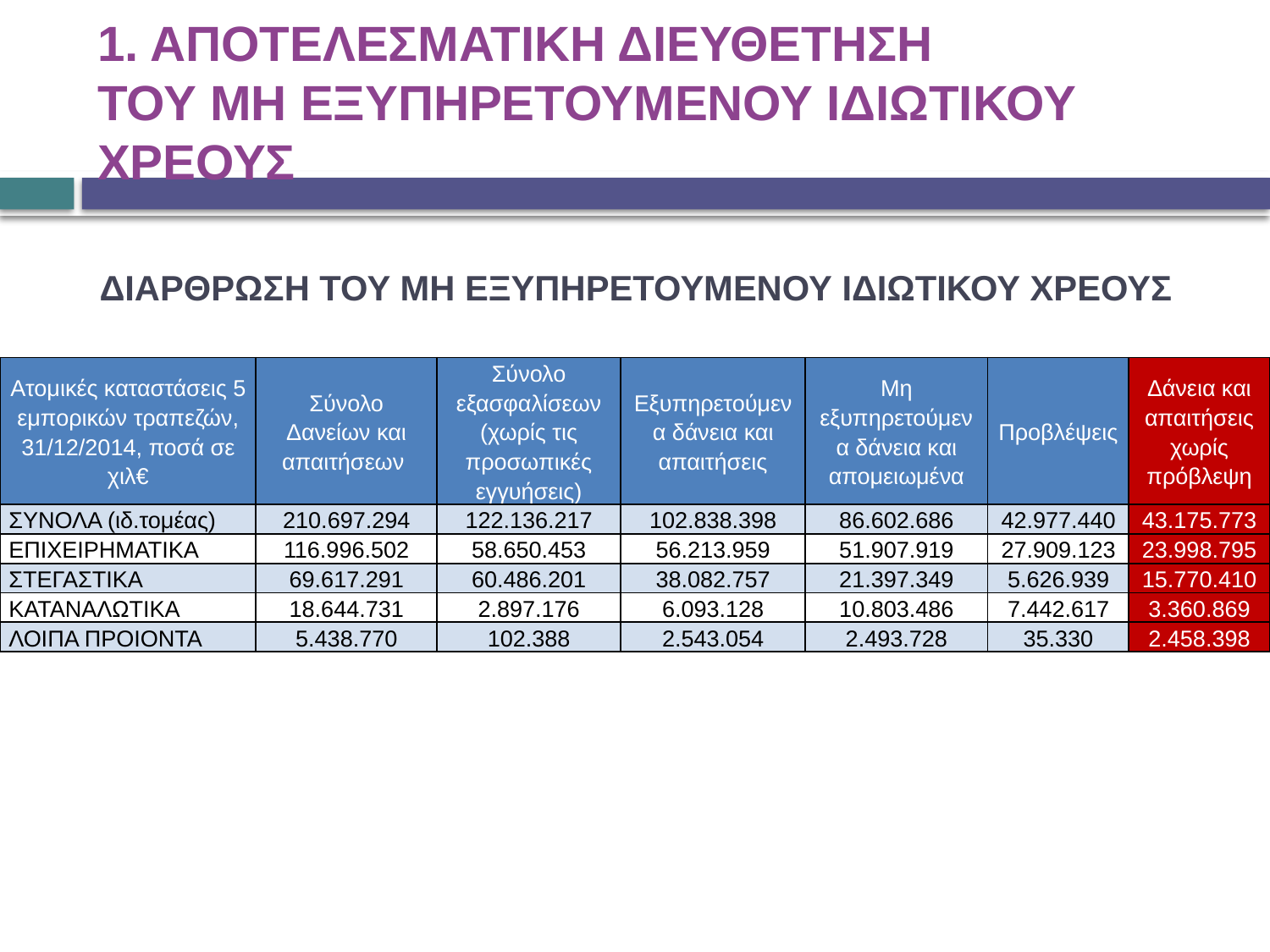

1. ΑΠΟΤΕΛΕΣΜΑΤΙΚΗ ΔΙΕΥΘΕΤΗΣΗ
ΤΟΥ ΜΗ ΕΞΥΠΗΡΕΤΟΥΜΕΝΟΥ ΙΔΙΩΤΙΚΟΥ ΧΡΕΟΥΣ
# ΔΙΑΡΘΡΩΣΗ ΤΟΥ ΜΗ ΕΞΥΠΗΡΕΤΟΥΜΕΝΟΥ ΙΔΙΩΤΙΚΟΥ ΧΡΕΟΥΣ
| Ατομικές καταστάσεις 5 εμπορικών τραπεζών, 31/12/2014, ποσά σε χιλ€ | Σύνολο Δανείων και απαιτήσεων | Σύνολο εξασφαλίσεων (χωρίς τις προσωπικές εγγυήσεις) | Εξυπηρετούμενα δάνεια και απαιτήσεις | Μη εξυπηρετούμενα δάνεια και απομειωμένα | Προβλέψεις | Δάνεια και απαιτήσεις χωρίς πρόβλεψη |
| --- | --- | --- | --- | --- | --- | --- |
| ΣΥΝΟΛΑ (ιδ.τομέας) | 210.697.294 | 122.136.217 | 102.838.398 | 86.602.686 | 42.977.440 | 43.175.773 |
| ΕΠΙΧΕΙΡΗΜΑΤΙΚΑ | 116.996.502 | 58.650.453 | 56.213.959 | 51.907.919 | 27.909.123 | 23.998.795 |
| ΣΤΕΓΑΣΤΙΚΑ | 69.617.291 | 60.486.201 | 38.082.757 | 21.397.349 | 5.626.939 | 15.770.410 |
| ΚΑΤΑΝΑΛΩΤΙΚΑ | 18.644.731 | 2.897.176 | 6.093.128 | 10.803.486 | 7.442.617 | 3.360.869 |
| ΛΟΙΠΑ ΠΡΟΙΟΝΤΑ | 5.438.770 | 102.388 | 2.543.054 | 2.493.728 | 35.330 | 2.458.398 |